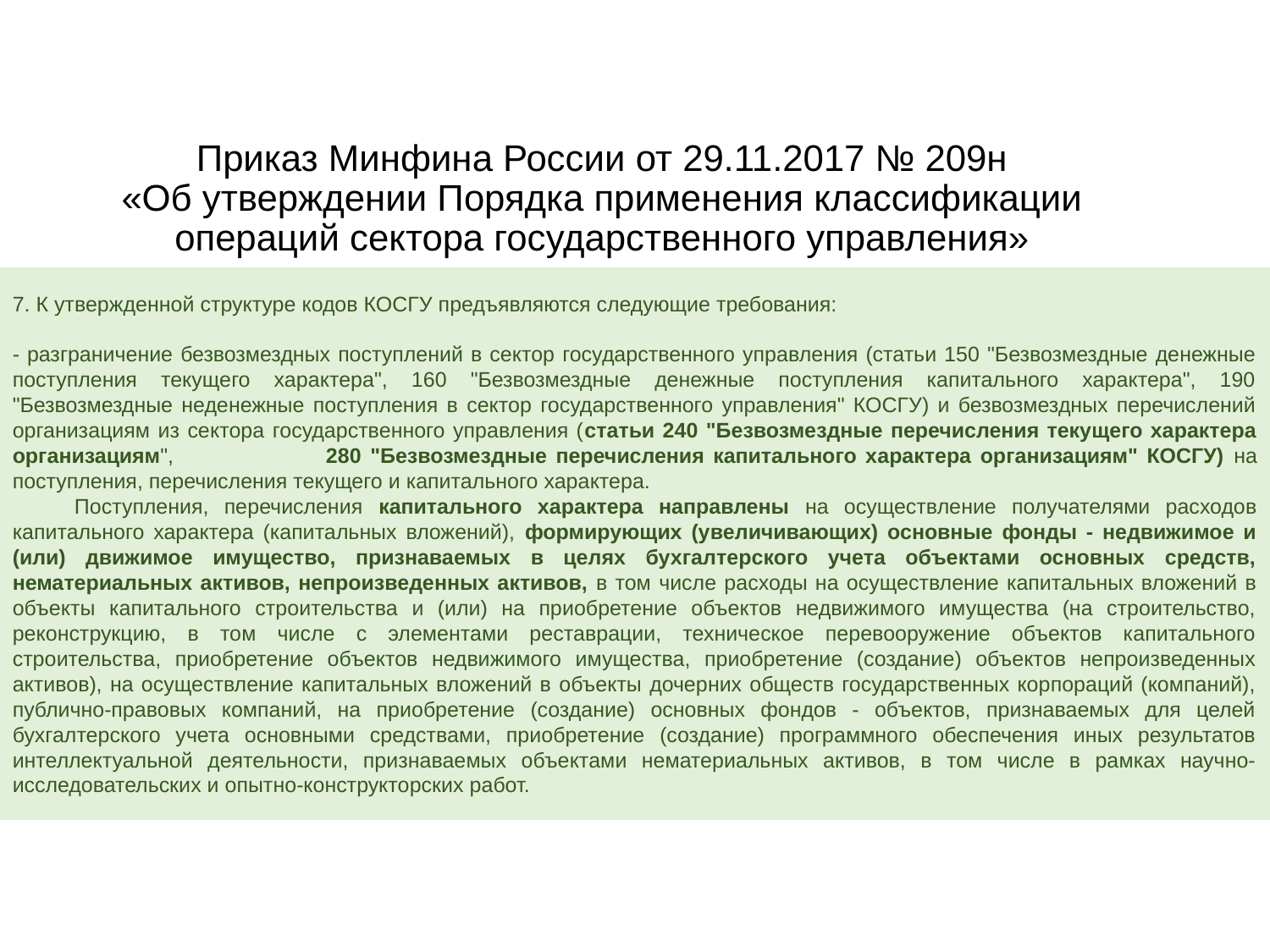

# Приказ Минфина России от 29.11.2017 № 209н «Об утверждении Порядка применения классификации операций сектора государственного управления»
7. К утвержденной структуре кодов КОСГУ предъявляются следующие требования:

- разграничение безвозмездных поступлений в сектор государственного управления (статьи 150 "Безвозмездные денежные поступления текущего характера", 160 "Безвозмездные денежные поступления капитального характера", 190 "Безвозмездные неденежные поступления в сектор государственного управления" КОСГУ) и безвозмездных перечислений организациям из сектора государственного управления (статьи 240 "Безвозмездные перечисления текущего характера организациям",                 280 "Безвозмездные перечисления капитального характера организациям" КОСГУ) на поступления, перечисления текущего и капитального характера.
    Поступления, перечисления капитального характера направлены на осуществление получателями расходов капитального характера (капитальных вложений), формирующих (увеличивающих) основные фонды - недвижимое и (или) движимое имущество, признаваемых в целях бухгалтерского учета объектами основных средств, нематериальных активов, непроизведенных активов, в том числе расходы на осуществление капитальных вложений в объекты капитального строительства и (или) на приобретение объектов недвижимого имущества (на строительство, реконструкцию, в том числе с элементами реставрации, техническое перевооружение объектов капитального строительства, приобретение объектов недвижимого имущества, приобретение (создание) объектов непроизведенных активов), на осуществление капитальных вложений в объекты дочерних обществ государственных корпораций (компаний), публично-правовых компаний, на приобретение (создание) основных фондов - объектов, признаваемых для целей бухгалтерского учета основными средствами, приобретение (создание) программного обеспечения иных результатов интеллектуальной деятельности, признаваемых объектами нематериальных активов, в том числе в рамках научно-исследовательских и опытно-конструкторских работ.